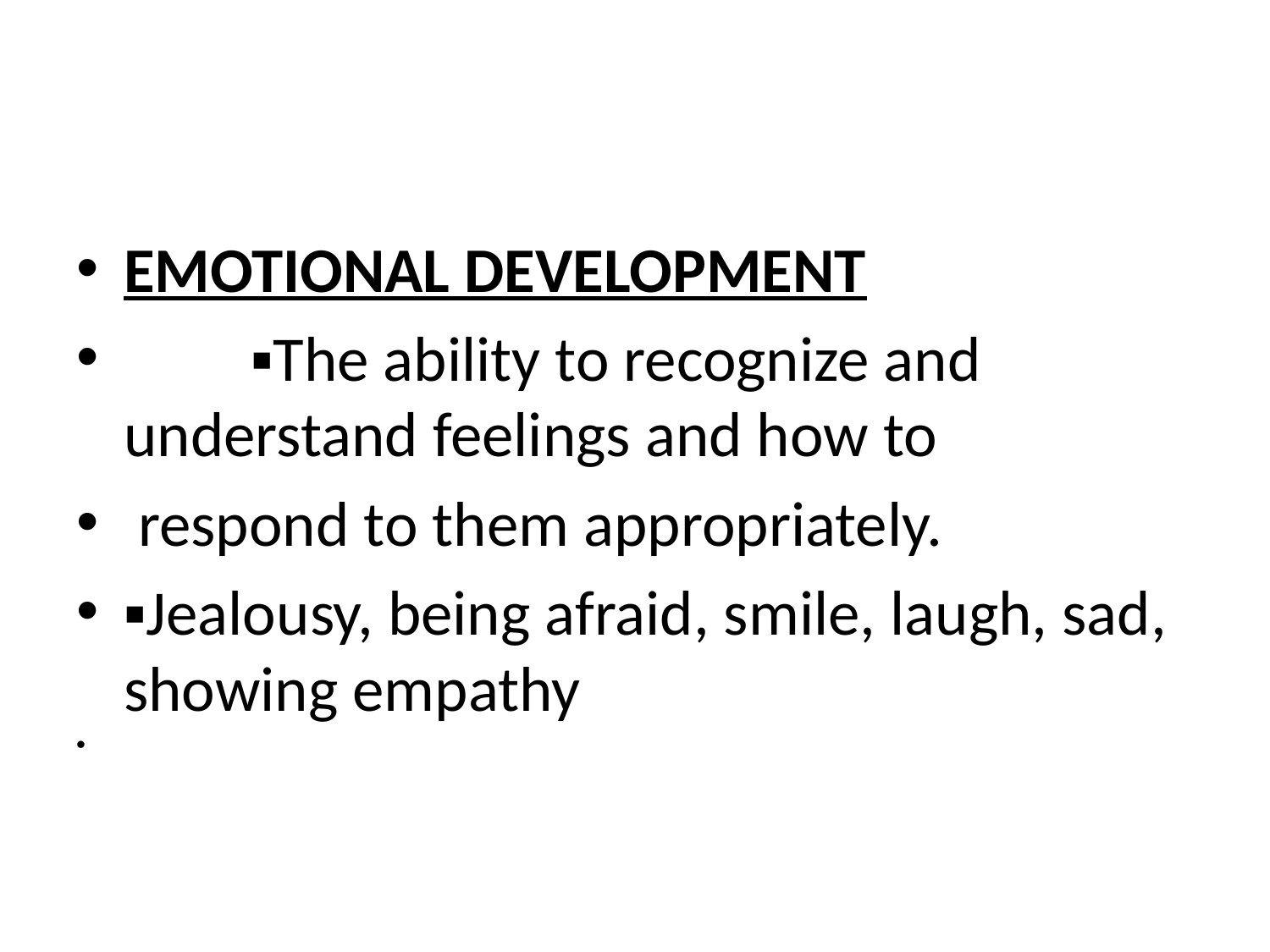

#
EMOTIONAL DEVELOPMENT
	▪The ability to recognize and understand feelings and how to
 respond to them appropriately.
▪Jealousy, being afraid, smile, laugh, sad, showing empathy